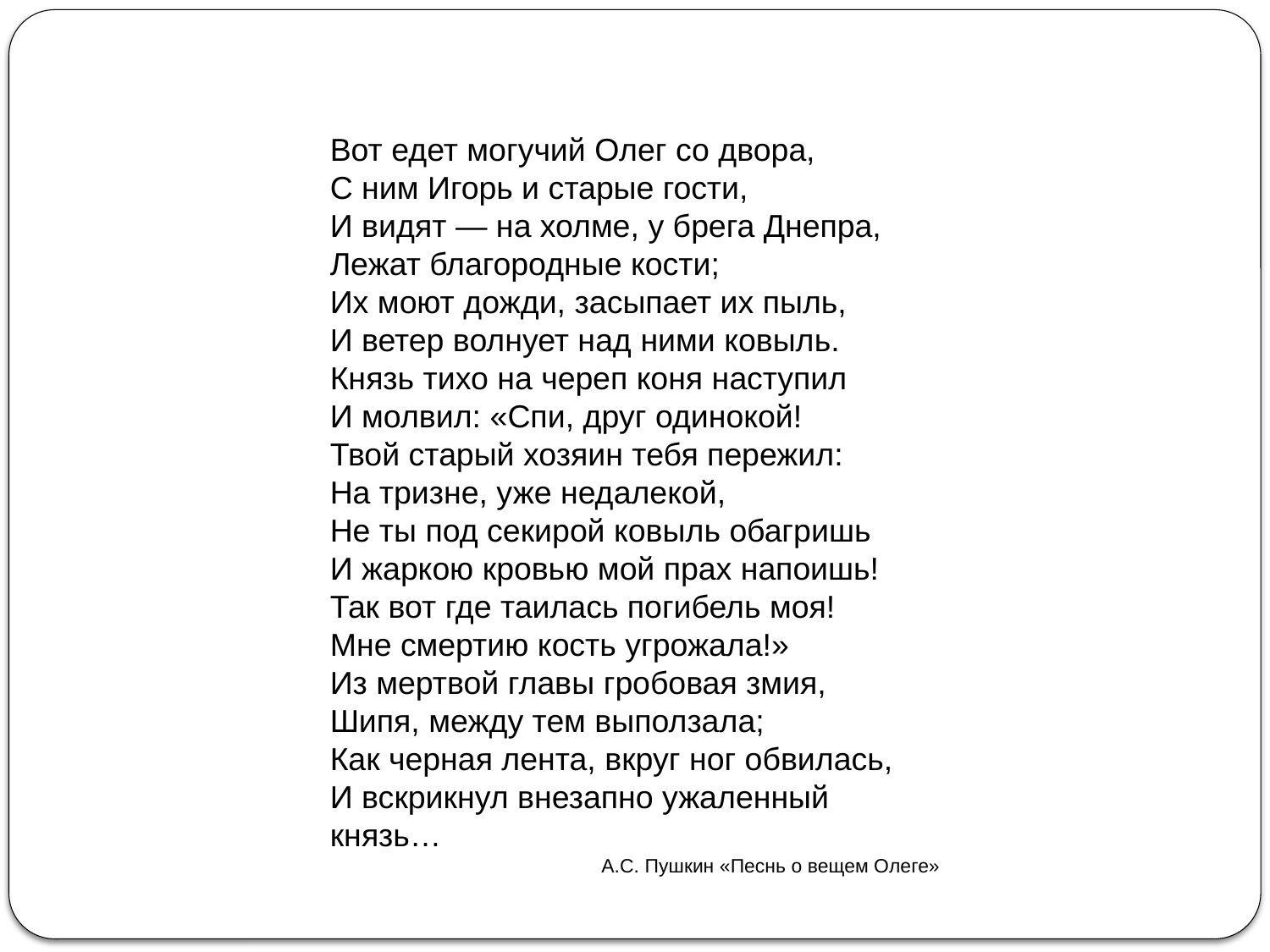

Вот едет могучий Олег со двора,
С ним Игорь и старые гости,
И видят — на холме, у брега Днепра,
Лежат благородные кости;
Их моют дожди, засыпает их пыль,
И ветер волнует над ними ковыль.
Князь тихо на череп коня наступил
И молвил: «Спи, друг одинокой!
Твой старый хозяин тебя пережил:
На тризне, уже недалекой,
Не ты под секирой ковыль обагришь
И жаркою кровью мой прах напоишь!
Так вот где таилась погибель моя!
Мне смертию кость угрожала!»
Из мертвой главы гробовая змия,
Шипя, между тем выползала;
Как черная лента, вкруг ног обвилась,
И вскрикнул внезапно ужаленный князь…
А.С. Пушкин «Песнь о вещем Олеге»